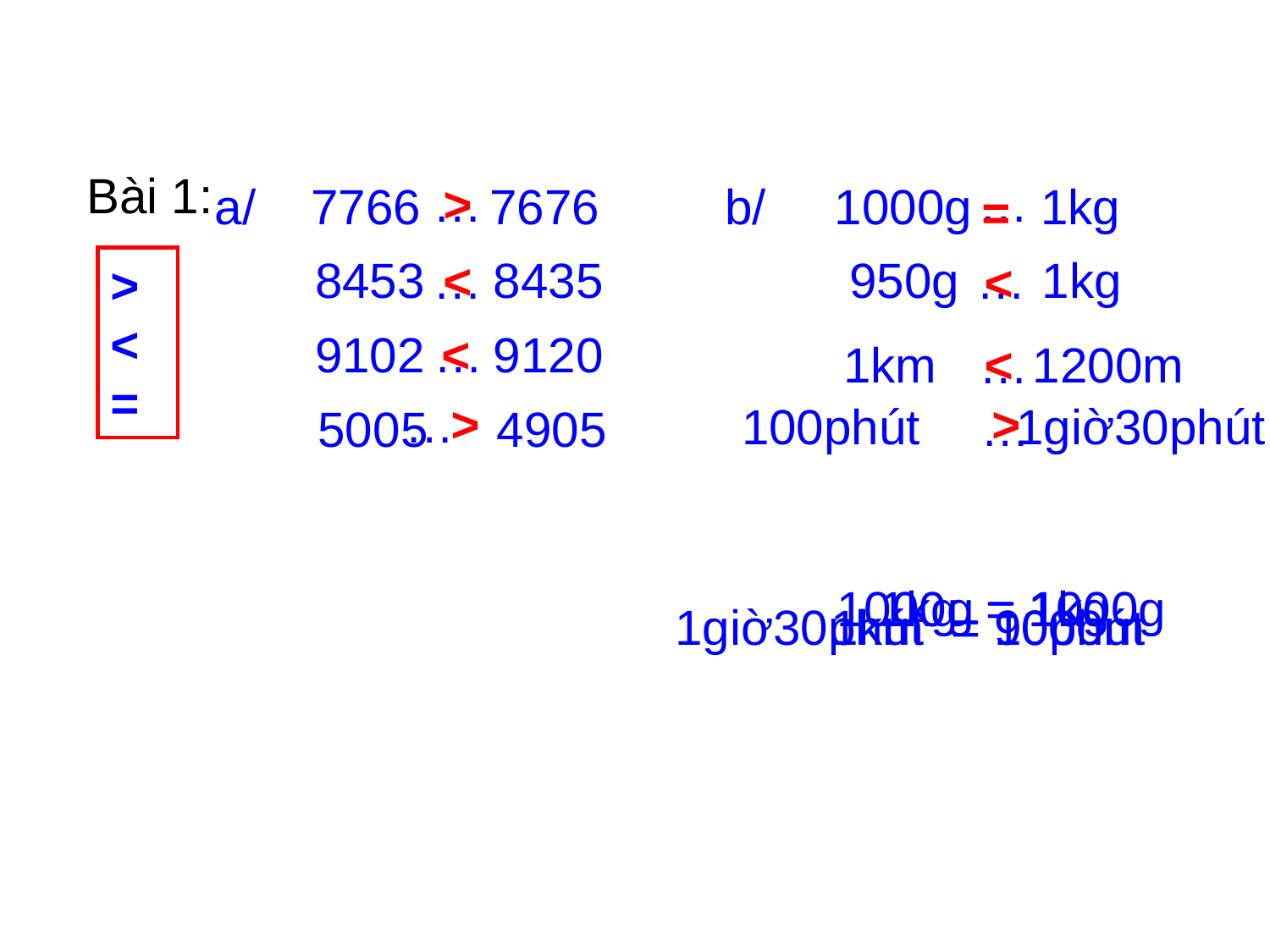

Bài 1:
   …
 >
     …
 a/    7766     7676
 b/     1000g     1kg
 =
  8453     8435
       950g      1kg
   …
 <
     …
 <
>
<
=
  9102     9120
   …
 <
     1km       1200m
 <
     …
 >
 >
 …
   100phút       1giờ30phút
     …
  5005     4905
   1000g = 1kg
   1kg  = 1000g
   1giờ30phút  = 90phút
   1km  = 1000m